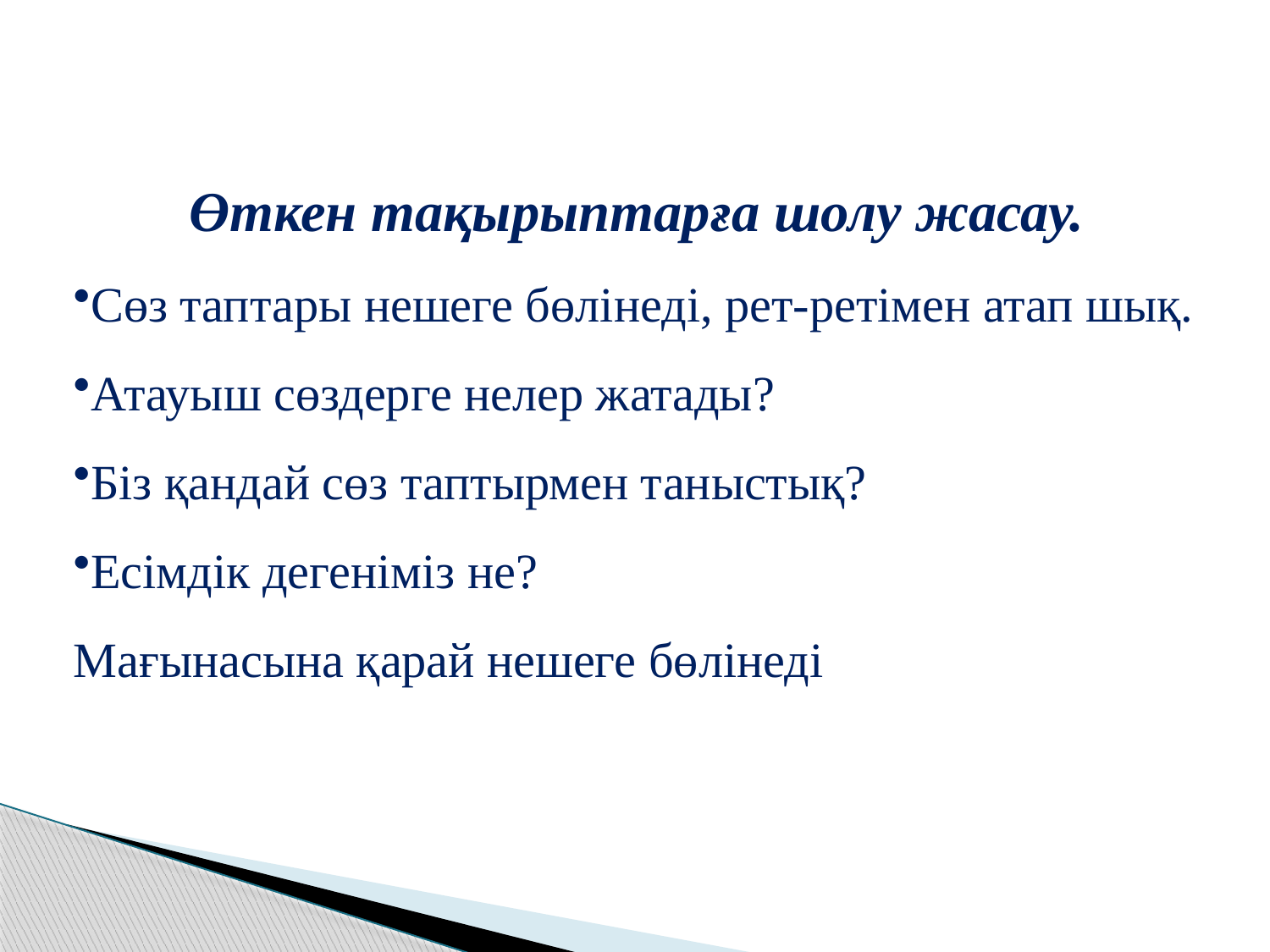

Өткен тақырыптарға шолу жасау.
Сөз таптары нешеге бөлінеді, рет-ретімен атап шық.
Атауыш сөздерге нелер жатады?
Біз қандай сөз таптырмен таныстық?
Есімдік дегеніміз не?
Мағынасына қарай нешеге бөлінеді